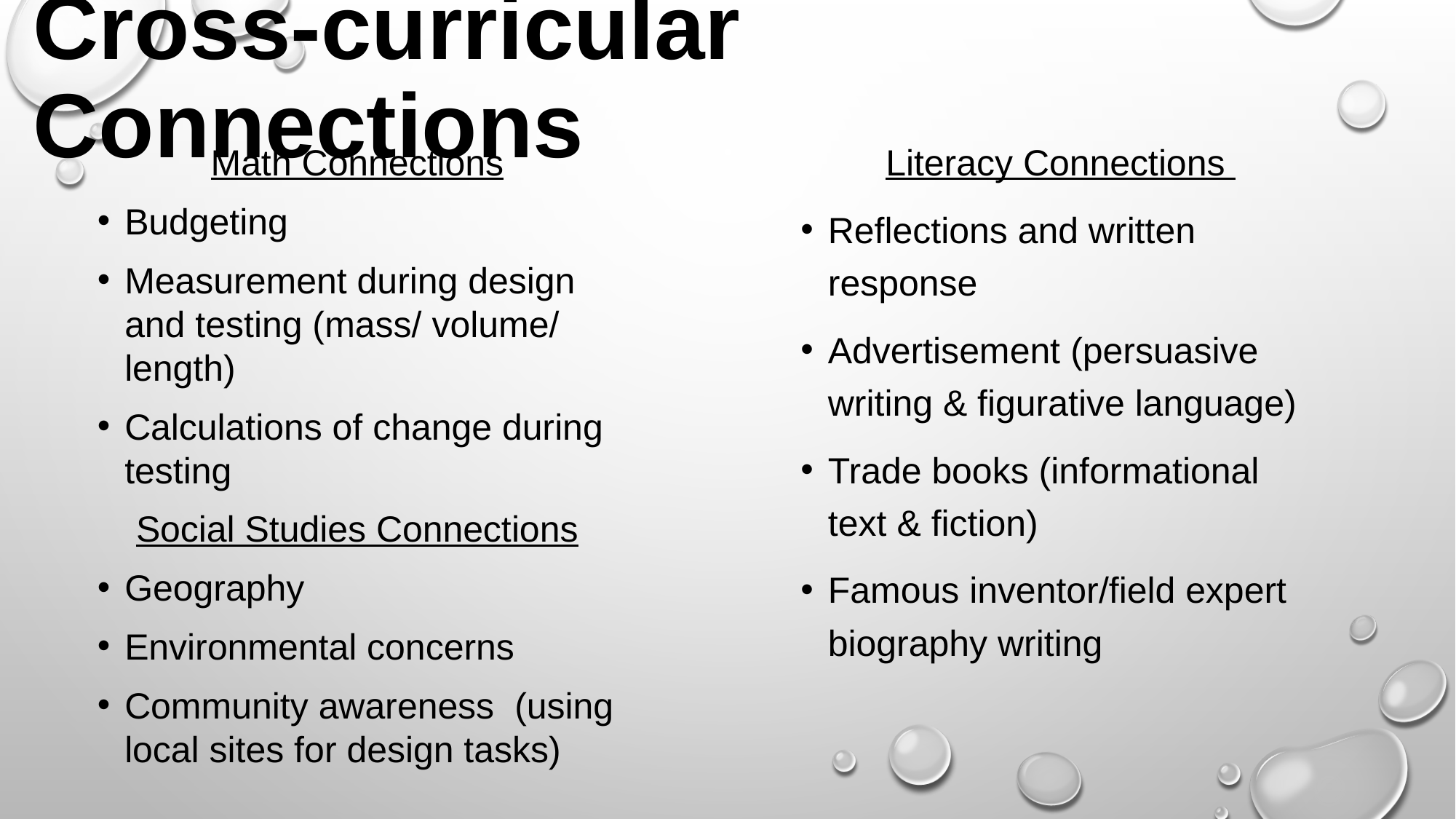

# Cross-curricular Connections
Math Connections
Budgeting
Measurement during design and testing (mass/ volume/ length)
Calculations of change during testing
Social Studies Connections
Geography
Environmental concerns
Community awareness  (using local sites for design tasks)

Literacy Connections
Reflections and written response
Advertisement (persuasive writing & figurative language)
Trade books (informational text & fiction)
Famous inventor/field expert biography writing